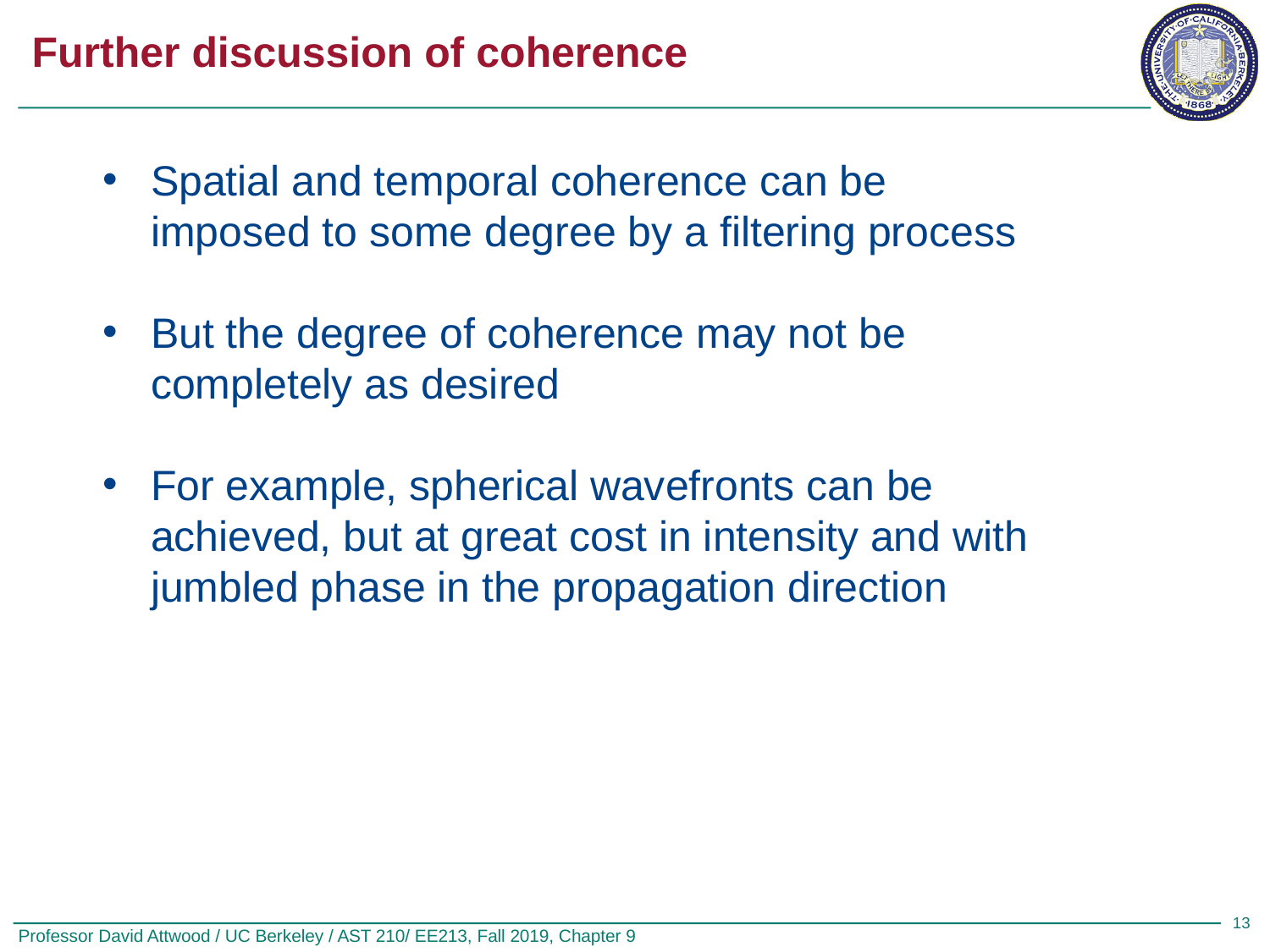

# Further discussion of coherence
Spatial and temporal coherence can be imposed to some degree by a filtering process

But the degree of coherence may not be completely as desired

For example, spherical wavefronts can be achieved, but at great cost in intensity and with jumbled phase in the propagation direction
13